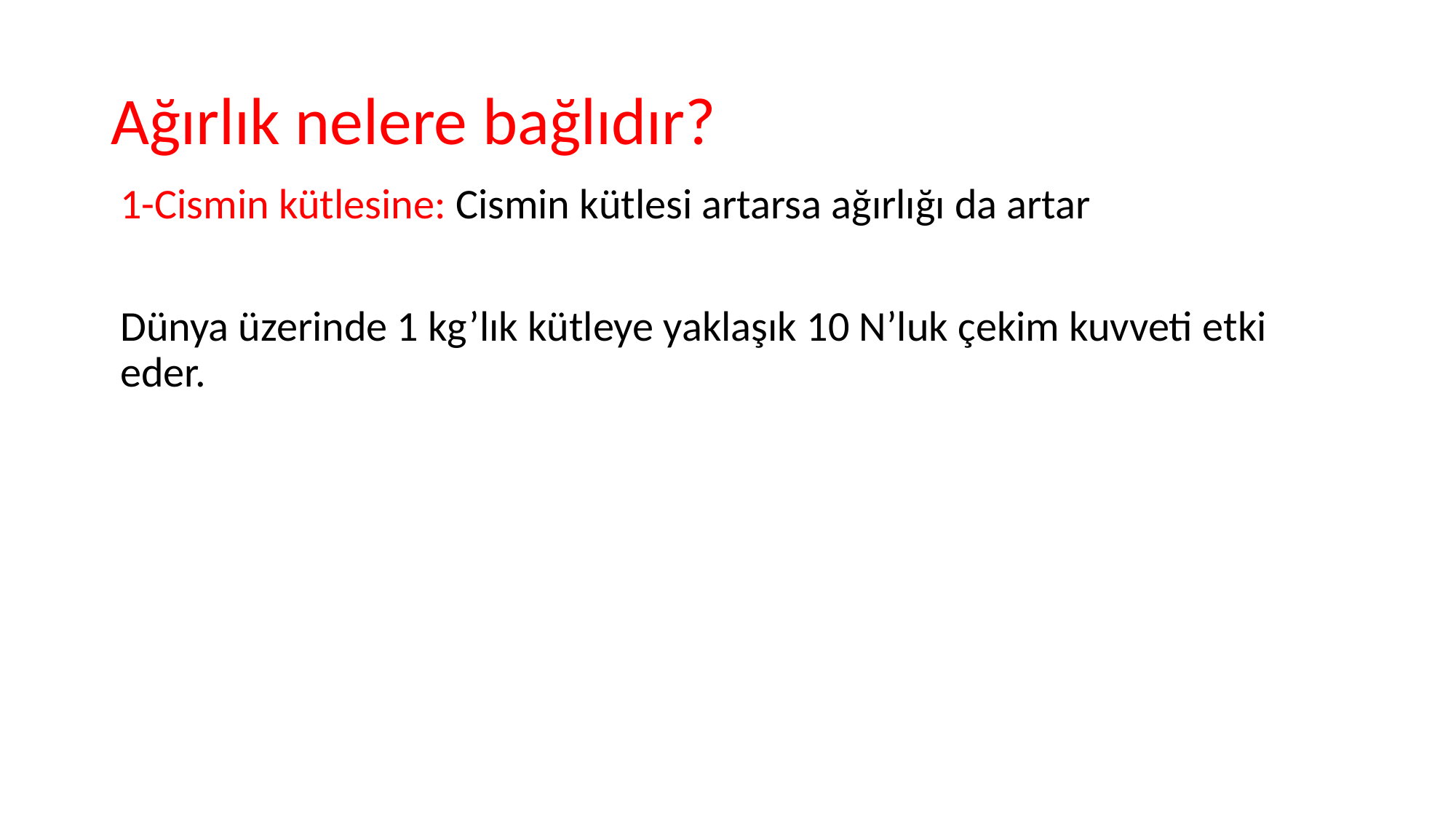

# Ağırlık nelere bağlıdır?
1-Cismin kütlesine: Cismin kütlesi artarsa ağırlığı da artar

Dünya üzerinde 1 kg’lık kütleye yaklaşık 10 N’luk çekim kuvveti etki eder.